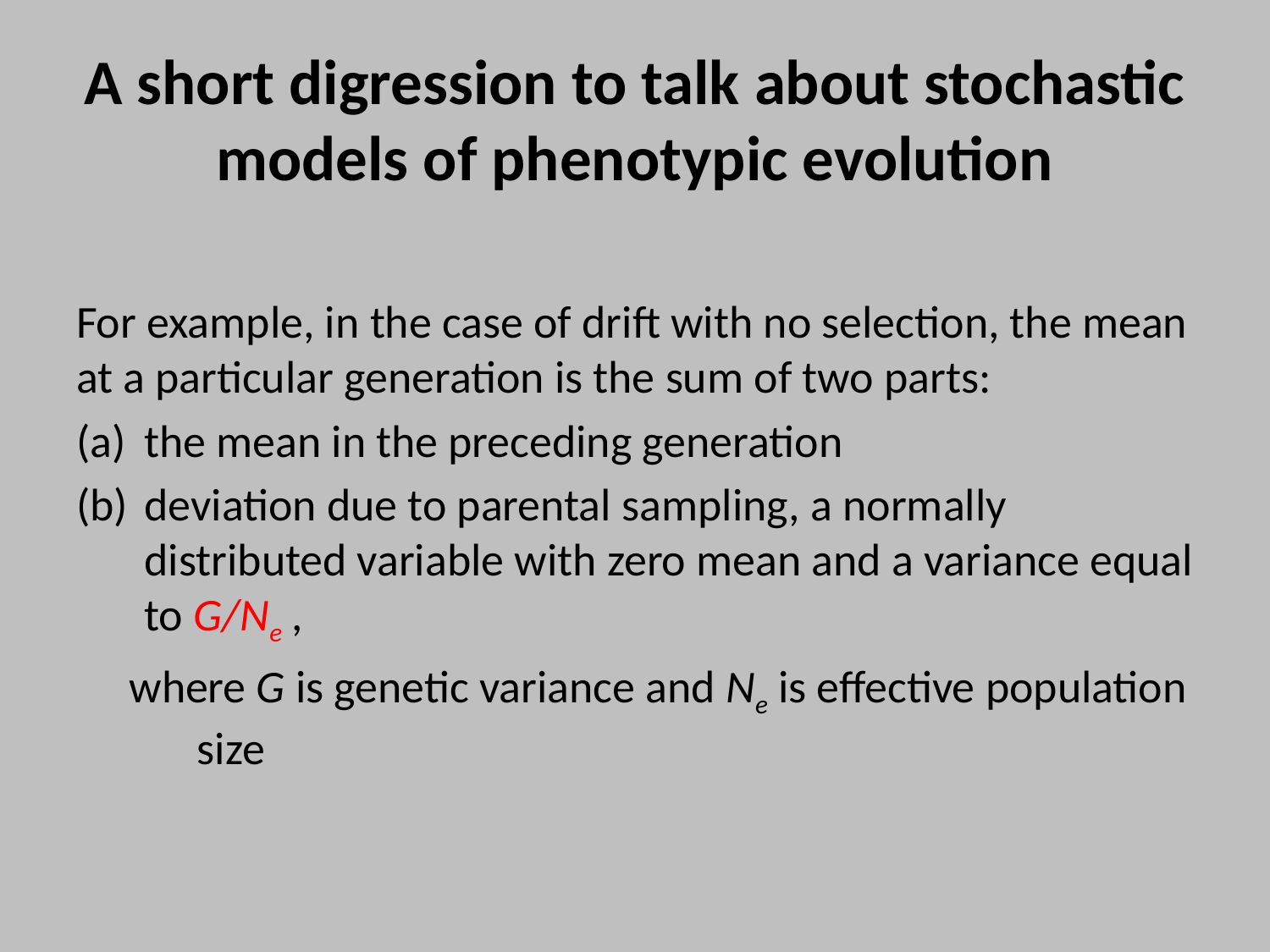

# A short digression to talk about stochastic models of phenotypic evolution

For example, in the case of drift with no selection, the mean at a particular generation is the sum of two parts:
the mean in the preceding generation
deviation due to parental sampling, a normally distributed variable with zero mean and a variance equal to G/Ne ,
where G is genetic variance and Ne is effective population size